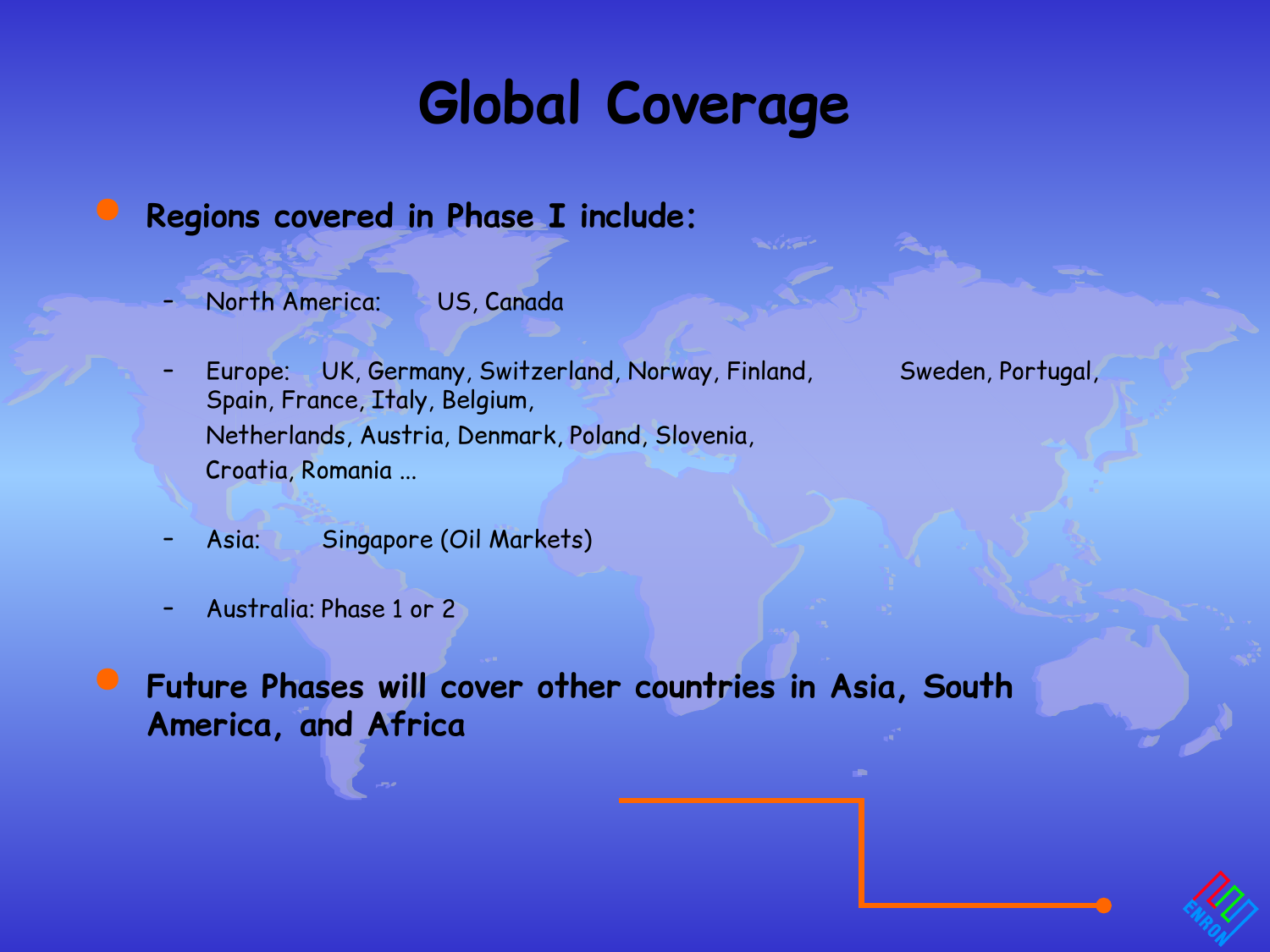

# Global Coverage
Regions covered in Phase I include:

North America:	US, Canada

Europe:		UK, Germany, Switzerland, Norway, Finland, 				Sweden, Portugal, Spain, France, Italy, Belgium,
				Netherlands, Austria, Denmark, Poland, Slovenia,
				Croatia, Romania ...

Asia:		Singapore (Oil Markets)

Australia:		Phase 1 or 2

Future Phases will cover other countries in Asia, South America, and Africa